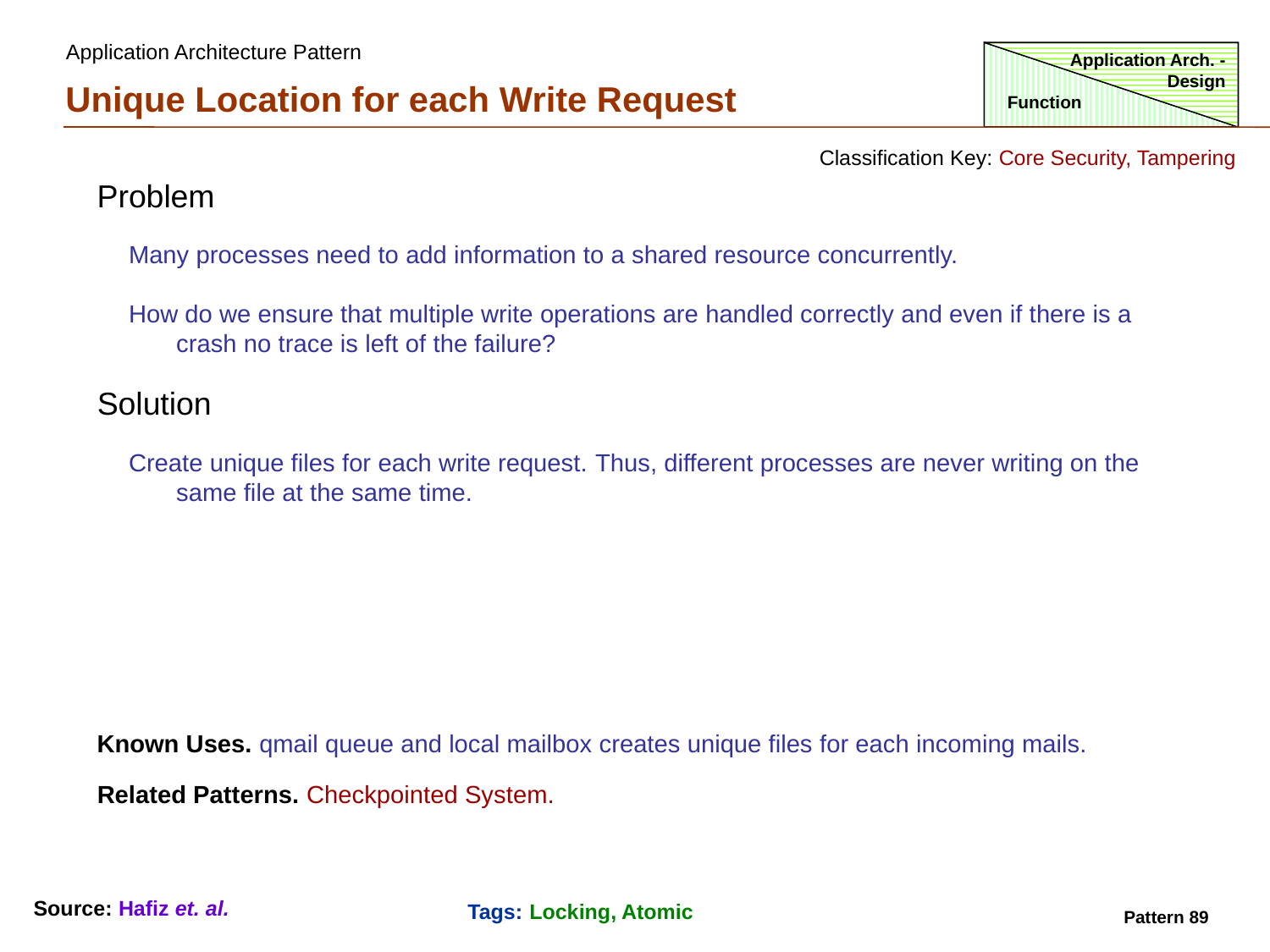

Application Architecture Pattern

Application Arch. - Design

Unique Location for each Write Request
Function

Classification Key: Core Security, Tampering
Problem
Many processes need to add information to a shared resource concurrently.

How do we ensure that multiple write operations are handled correctly and even if there is a crash no trace is left of the failure?
Solution
Create unique files for each write request. Thus, different processes are never writing on the same file at the same time.
Known Uses. qmail queue and local mailbox creates unique files for each incoming mails.
Related Patterns. Checkpointed System.
Source: Hafiz et. al.
Tags: Locking, Atomic
Pattern 89